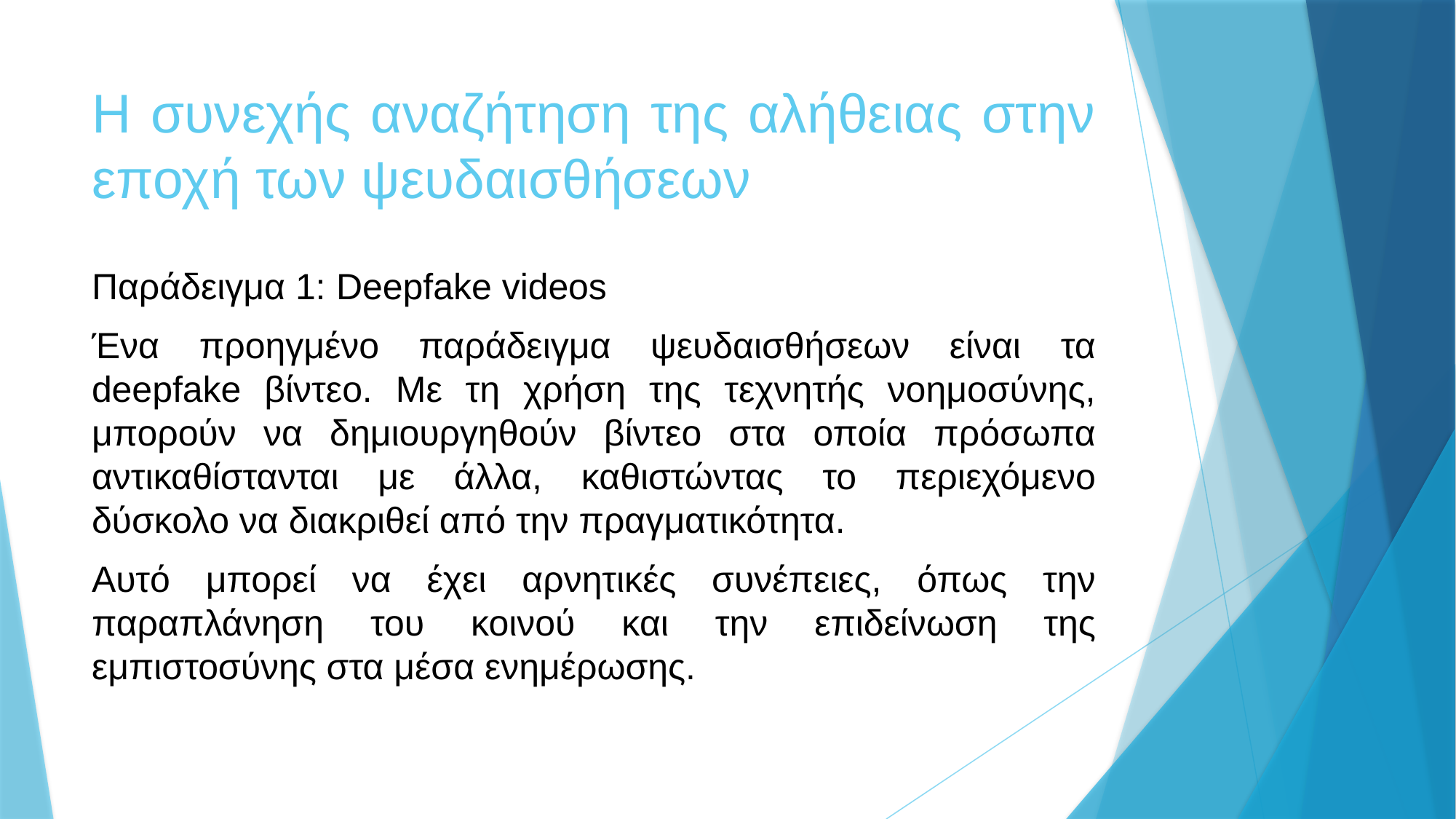

# Η συνεχής αναζήτηση της αλήθειας στην εποχή των ψευδαισθήσεων
Παράδειγμα 1: Deepfake videos
Ένα προηγμένο παράδειγμα ψευδαισθήσεων είναι τα deepfake βίντεο. Με τη χρήση της τεχνητής νοημοσύνης, μπορούν να δημιουργηθούν βίντεο στα οποία πρόσωπα αντικαθίστανται με άλλα, καθιστώντας το περιεχόμενο δύσκολο να διακριθεί από την πραγματικότητα.
Αυτό μπορεί να έχει αρνητικές συνέπειες, όπως την παραπλάνηση του κοινού και την επιδείνωση της εμπιστοσύνης στα μέσα ενημέρωσης.